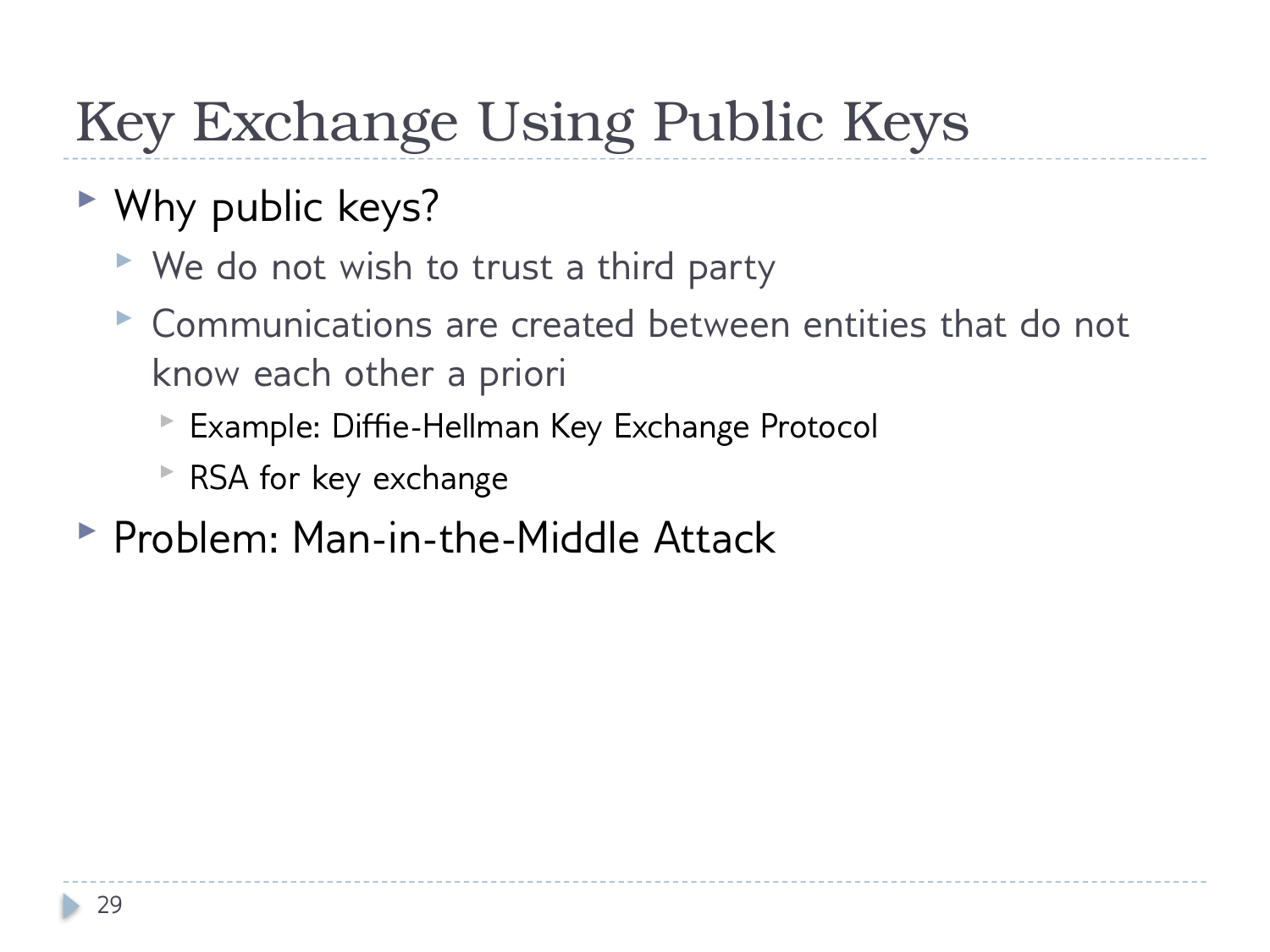

# Key Exchange Using Public Keys
Why public keys?
We do not wish to trust a third party
Communications are created between entities that do not know each other a priori
Example: Diffie-Hellman Key Exchange Protocol
RSA for key exchange
Problem: Man-in-the-Middle Attack

29